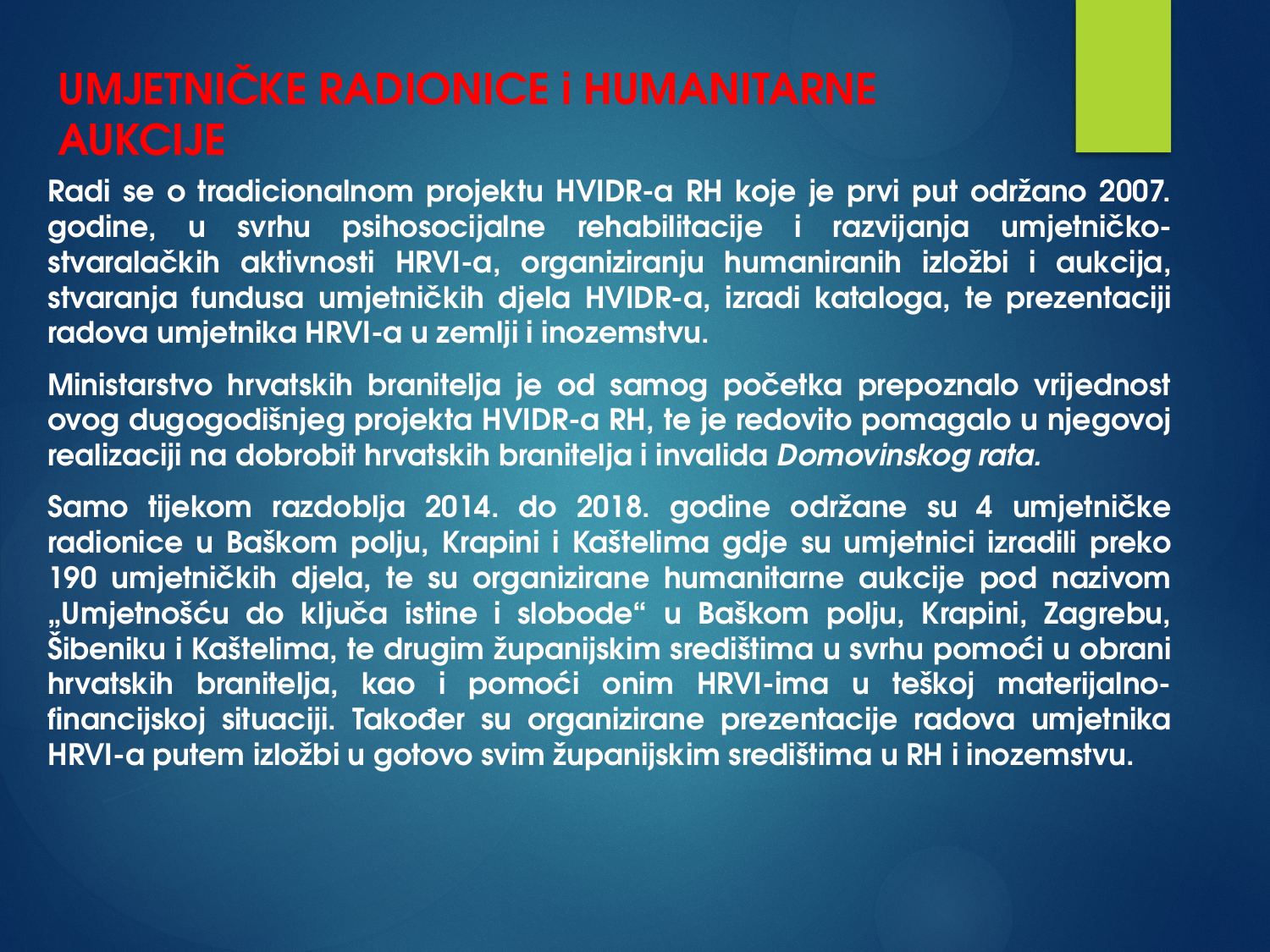

# UMJETNIČKE RADIONICE i HUMANITARNE AUKCIJE
Radi se o tradicionalnom projektu HVIDR-a RH koje je prvi put održano 2007. godine, u svrhu psihosocijalne rehabilitacije i razvijanja umjetničko-stvaralačkih aktivnosti HRVI-a, organiziranju humaniranih izložbi i aukcija, stvaranja fundusa umjetničkih djela HVIDR-a, izradi kataloga, te prezentaciji radova umjetnika HRVI-a u zemlji i inozemstvu.
Ministarstvo hrvatskih branitelja je od samog početka prepoznalo vrijednost ovog dugogodišnjeg projekta HVIDR-a RH, te je redovito pomagalo u njegovoj realizaciji na dobrobit hrvatskih branitelja i invalida Domovinskog rata.
Samo tijekom razdoblja 2014. do 2018. godine održane su 4 umjetničke radionice u Baškom polju, Krapini i Kaštelima gdje su umjetnici izradili preko 190 umjetničkih djela, te su organizirane humanitarne aukcije pod nazivom „Umjetnošću do ključa istine i slobode“ u Baškom polju, Krapini, Zagrebu, Šibeniku i Kaštelima, te drugim županijskim središtima u svrhu pomoći u obrani hrvatskih branitelja, kao i pomoći onim HRVI-ima u teškoj materijalno-financijskoj situaciji. Također su organizirane prezentacije radova umjetnika HRVI-a putem izložbi u gotovo svim županijskim središtima u RH i inozemstvu.